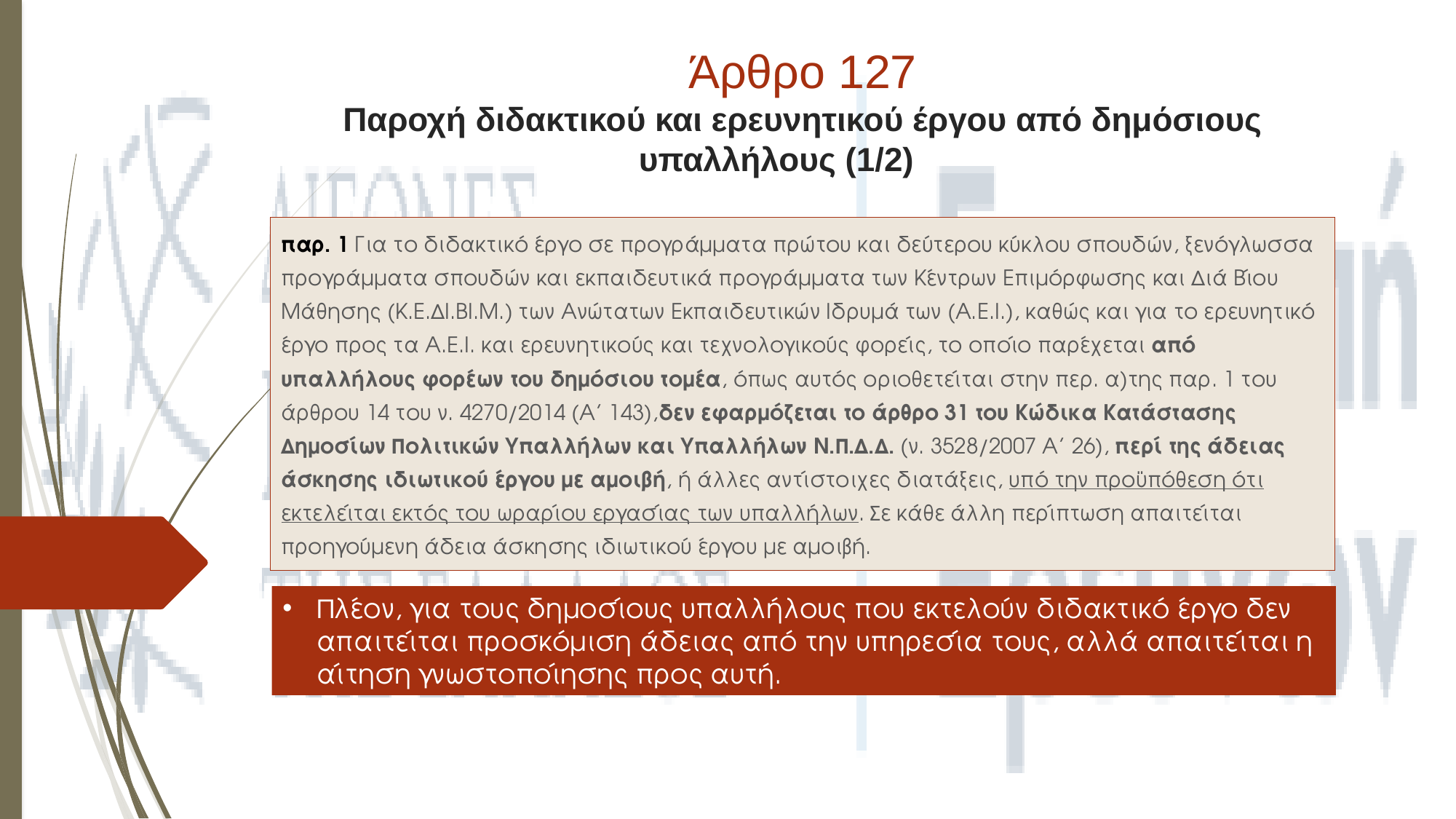

# Άρθρο 127 Παροχή διδακτικού και ερευνητικού έργου από δημόσιους υπαλλήλους (1/2)
παρ. 1 Για το διδακτικό έργο σε προγράμματα πρώτου και δεύτερου κύκλου σπουδών, ξενόγλωσσα προγράμματα σπουδών και εκπαιδευτικά προγράμματα των Κέντρων Επιμόρφωσης και Διά Βίου Μάθησης (Κ.Ε.ΔΙ.ΒΙ.Μ.) των Ανώτατων Εκπαιδευτικών Ιδρυμά των (Α.Ε.Ι.), καθώς και για το ερευνητικό έργο προς τα Α.Ε.Ι. και ερευνητικούς και τεχνολογικούς φορείς, το οποίο παρέχεται από υπαλλήλους φορέων του δημόσιου τομέα, όπως αυτός οριοθετείται στην περ. α)της παρ. 1 του άρθρου 14 του ν. 4270/2014 (Α’ 143),δεν εφαρμόζεται το άρθρο 31 του Κώδικα Κατάστασης Δημοσίων Πολιτικών Υπαλλήλων και Υπαλλήλων Ν.Π.Δ.Δ. (ν. 3528/2007 Α’ 26), περί της άδειας άσκησης ιδιωτικού έργου με αμοιβή, ή άλλες αντίστοιχες διατάξεις, υπό την προϋπόθεση ότι εκτελείται εκτός του ωραρίου εργασίας των υπαλλήλων. Σε κάθε άλλη περίπτωση απαιτείται προηγούμενη άδεια άσκησης ιδιωτικού έργου με αμοιβή.
Πλέον, για τους δημοσίους υπαλλήλους που εκτελούν διδακτικό έργο δεν απαιτείται προσκόμιση άδειας από την υπηρεσία τους, αλλά απαιτείται η αίτηση γνωστοποίησης προς αυτή.